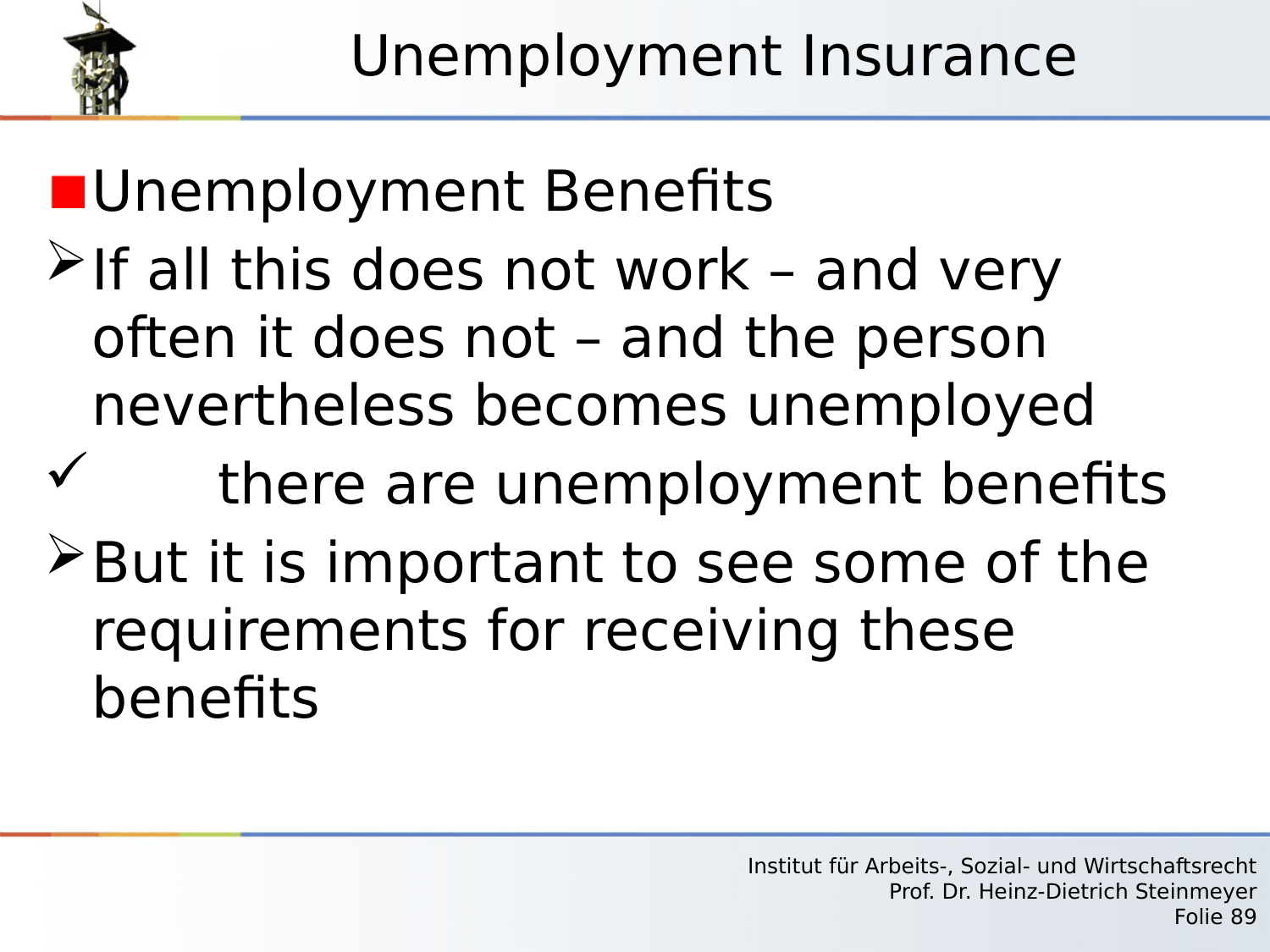

# Unemployment Insurance
Unemployment Benefits
If all this does not work – and very often it does not – and the person nevertheless becomes unemployed
       there are unemployment benefits
But it is important to see some of the requirements for receiving these benefits